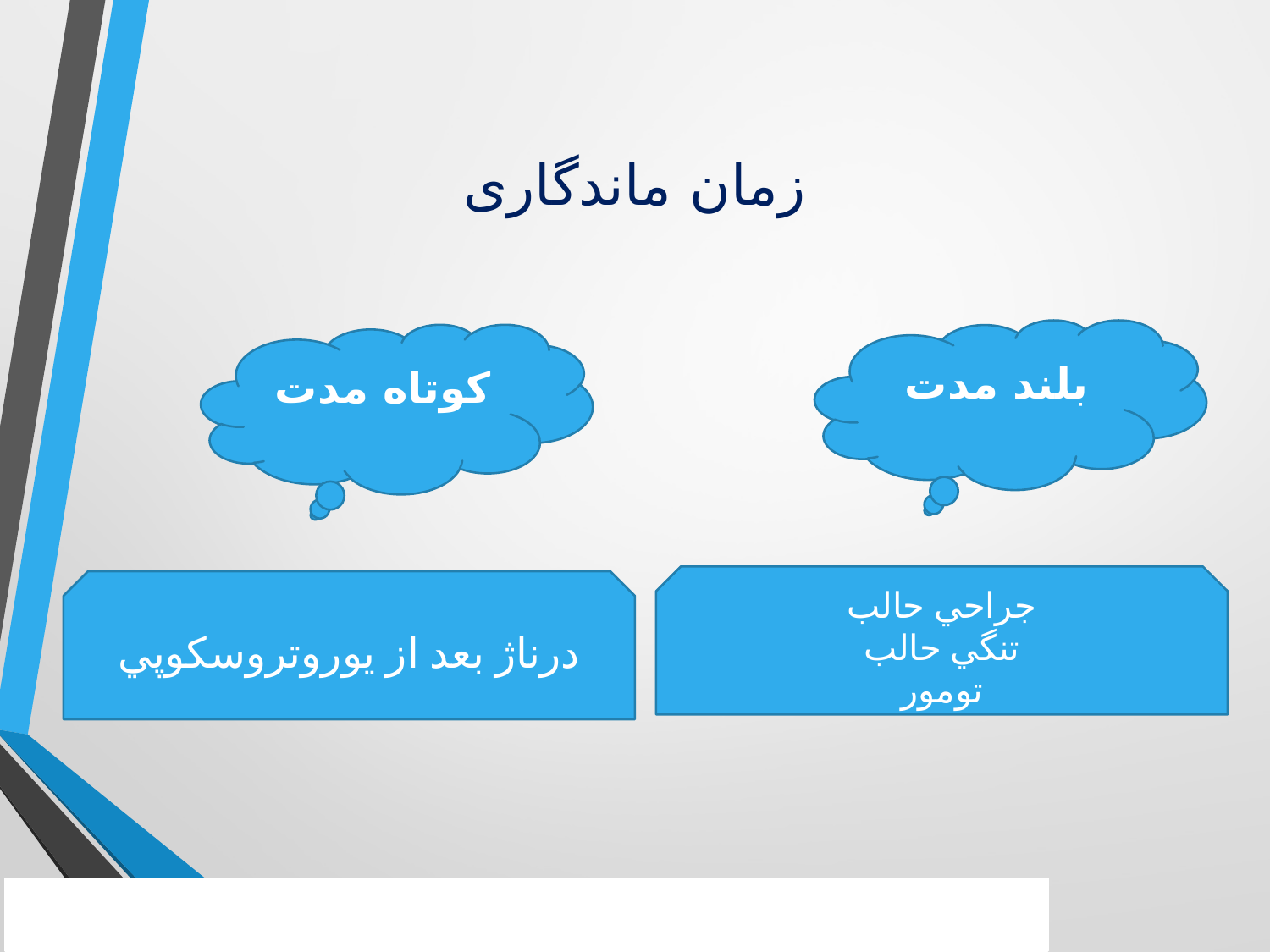

زمان ماندگاری
بلند مدت

کوتاه مدت

جراحي حالب
تنگي حالب
تومور
درناژ بعد از يوروتروسكوپي